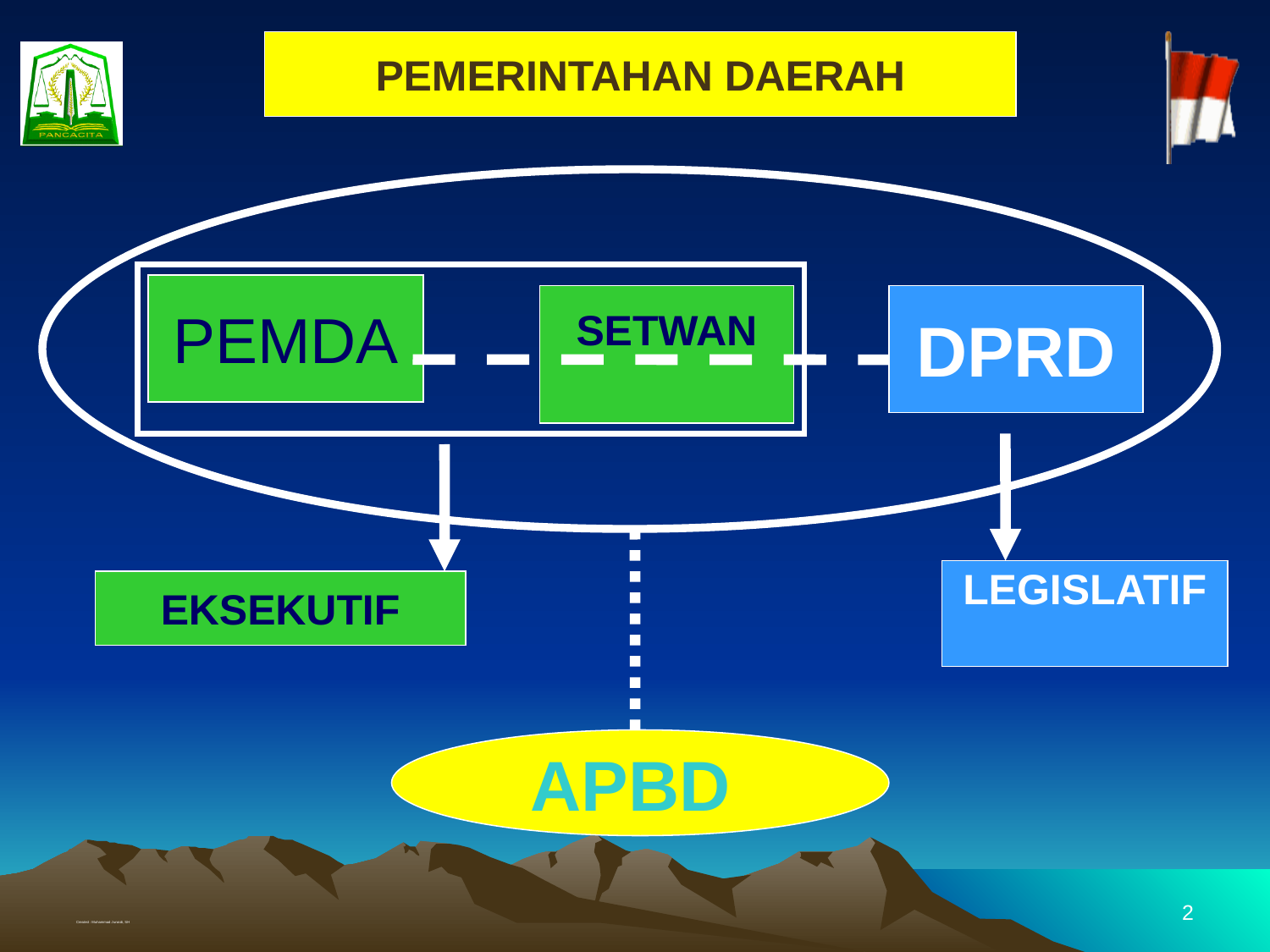

PEMERINTAHAN DAERAH

PEMDA
SETWAN

DPRD

LEGISLATIF

EKSEKUTIF
APBD
Created : Muhammad Junaidi, SH
2